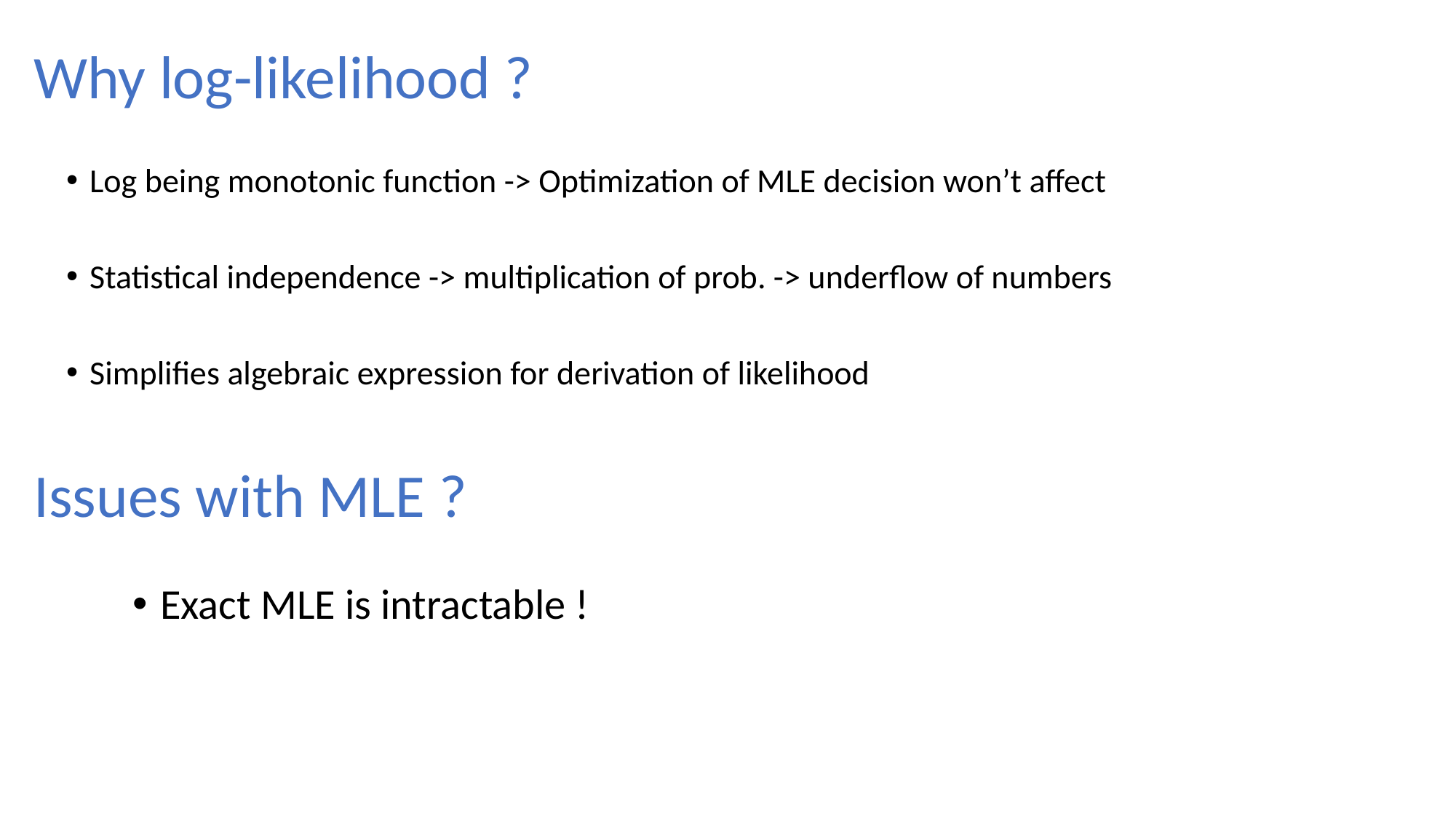

Why log-likelihood ?
Log being monotonic function -> Optimization of MLE decision won’t affect

Statistical independence -> multiplication of prob. -> underflow of numbers

Simplifies algebraic expression for derivation of likelihood

# Issues with MLE ?
Exact MLE is intractable !